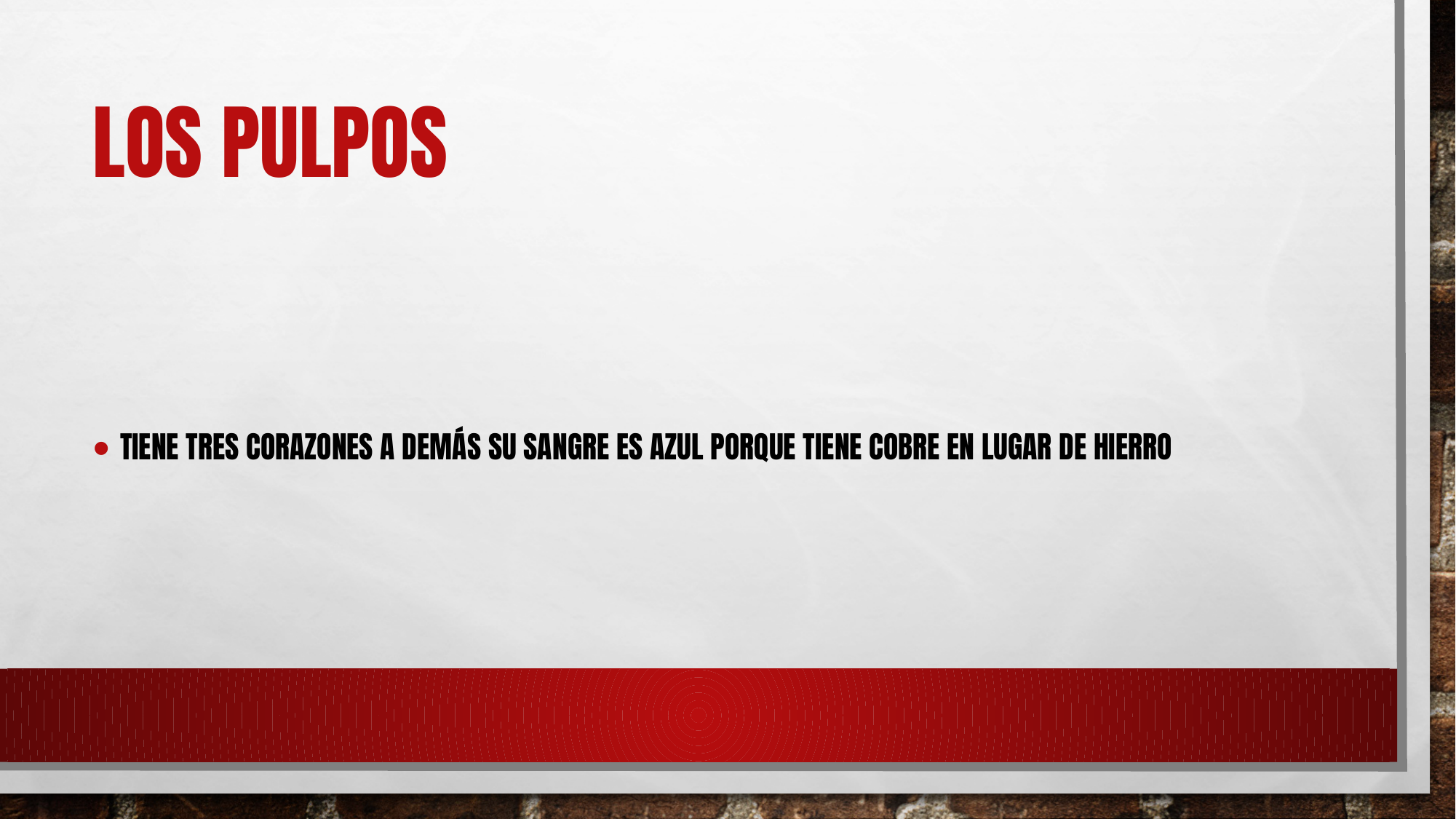

# Los pulpos
Tiene tres corazones a demás su sangre es azul porque tiene cobre en lugar de hierro